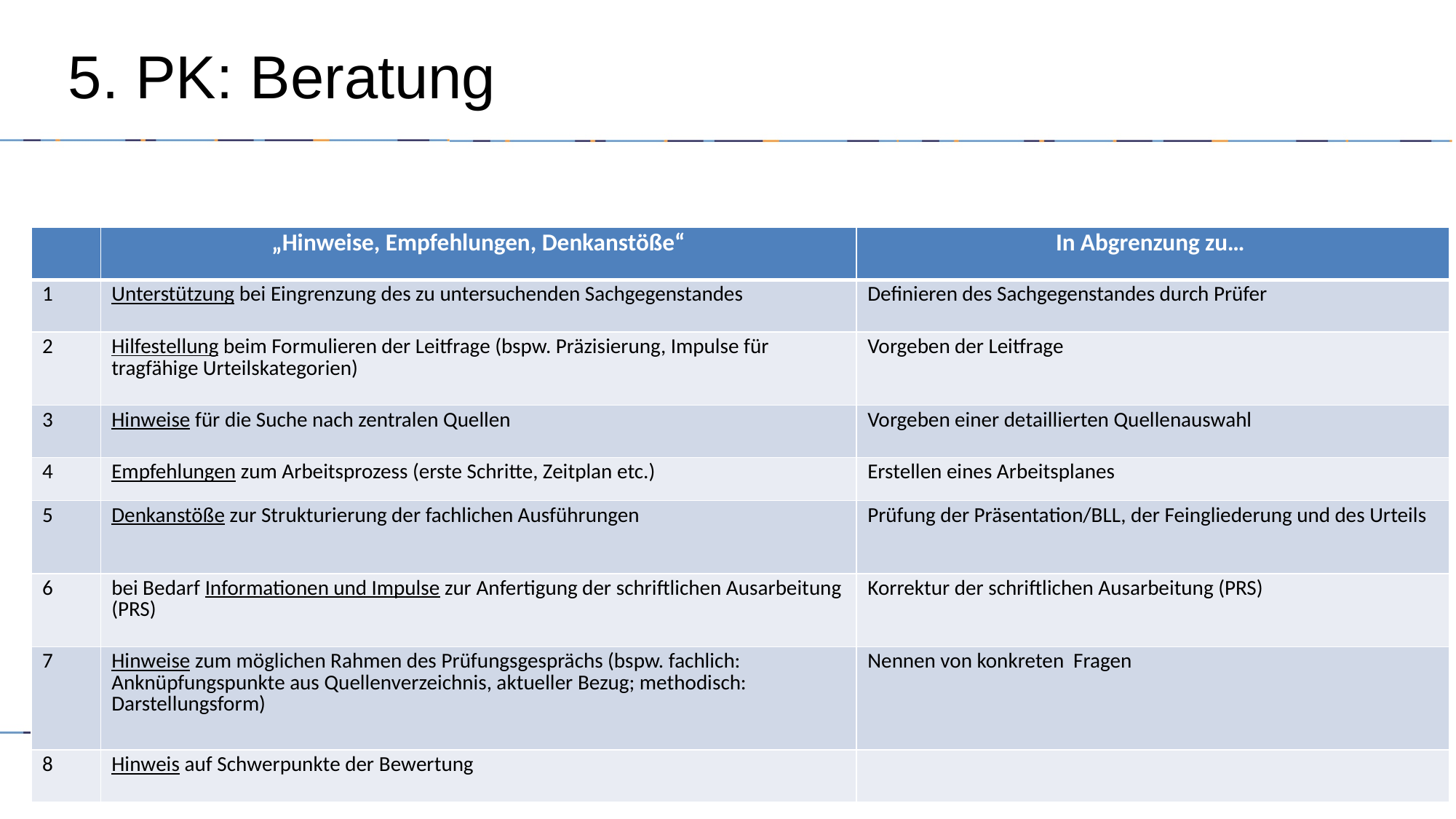

# 5. PK: Beratung
|  | „Hinweise, Empfehlungen, Denkanstöße“ | In Abgrenzung zu… |
| --- | --- | --- |
| 1 | Unterstützung bei Eingrenzung des zu untersuchenden Sachgegenstandes | Definieren des Sachgegenstandes durch Prüfer |
| 2 | Hilfestellung beim Formulieren der Leitfrage (bspw. Präzisierung, Impulse für tragfähige Urteilskategorien) | Vorgeben der Leitfrage |
| 3 | Hinweise für die Suche nach zentralen Quellen | Vorgeben einer detaillierten Quellenauswahl |
| 4 | Empfehlungen zum Arbeitsprozess (erste Schritte, Zeitplan etc.) | Erstellen eines Arbeitsplanes |
| 5 | Denkanstöße zur Strukturierung der fachlichen Ausführungen | Prüfung der Präsentation/BLL, der Feingliederung und des Urteils |
| 6 | bei Bedarf Informationen und Impulse zur Anfertigung der schriftlichen Ausarbeitung (PRS) | Korrektur der schriftlichen Ausarbeitung (PRS) |
| 7 | Hinweise zum möglichen Rahmen des Prüfungsgesprächs (bspw. fachlich: Anknüpfungspunkte aus Quellenverzeichnis, aktueller Bezug; methodisch: Darstellungsform) | Nennen von konkreten Fragen |
| 8 | Hinweis auf Schwerpunkte der Bewertung |  |
März 2018
Ablauf des Abiturs (2. Sem.)
26